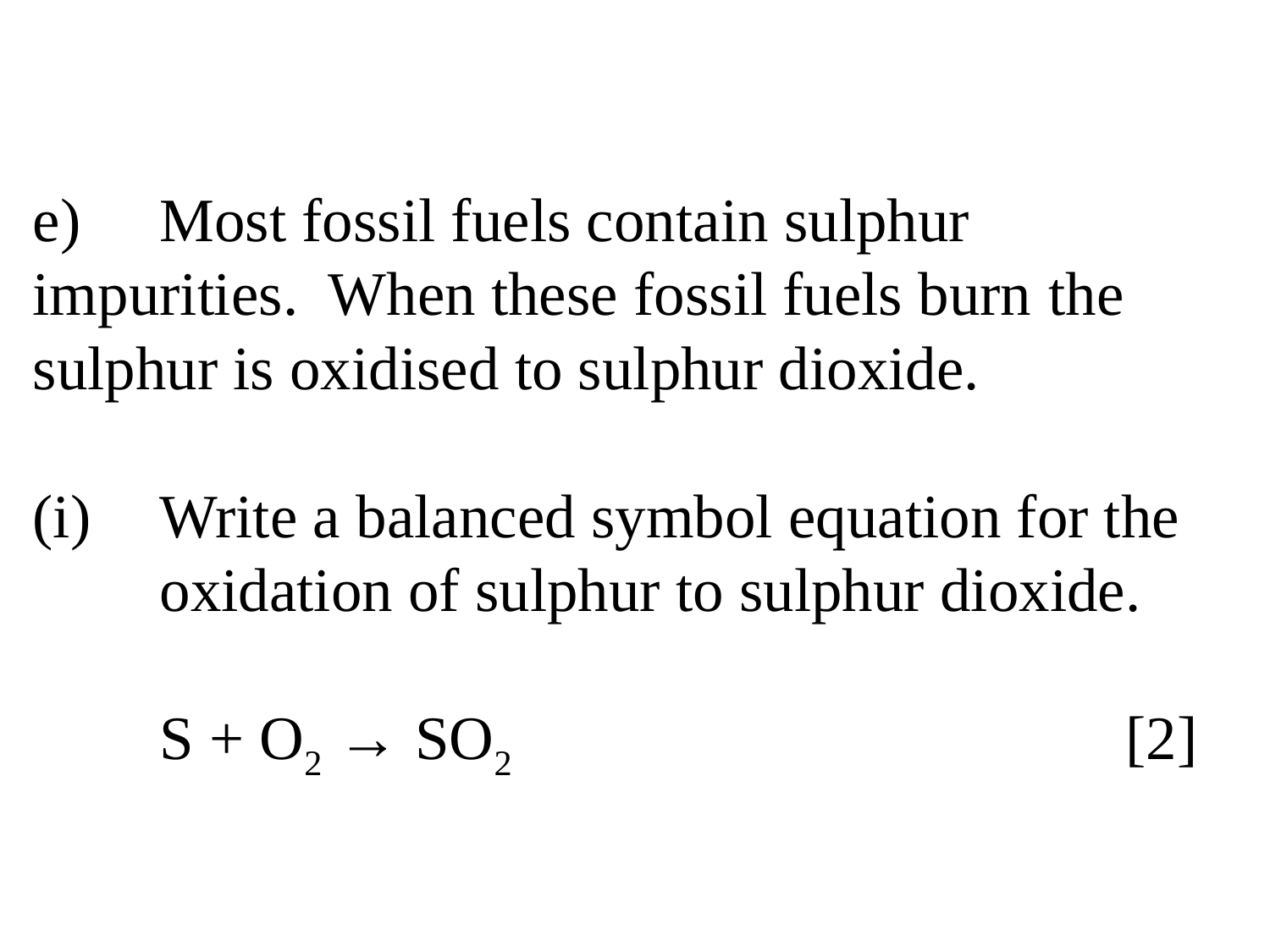

# e)	Most fossil fuels contain sulphur 	impurities.  When these fossil fuels burn 	the sulphur is oxidised to sulphur dioxide. (i)	Write a balanced symbol equation for the 	oxidation of sulphur to sulphur dioxide. S + O2 → SO2					     [2]